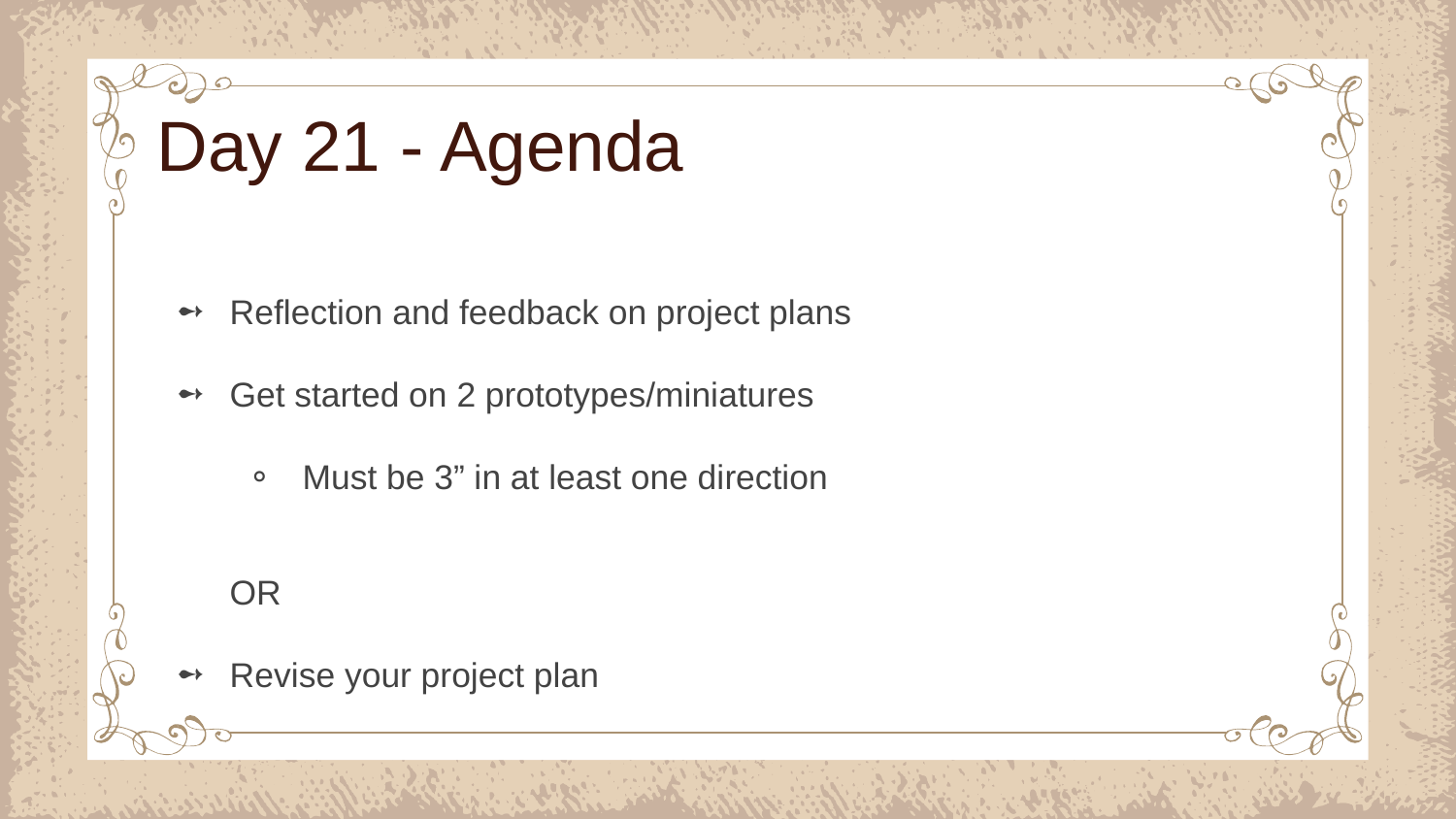

# Day 21 - Agenda
Reflection and feedback on project plans
Get started on 2 prototypes/miniatures
Must be 3” in at least one direction
OR
Revise your project plan